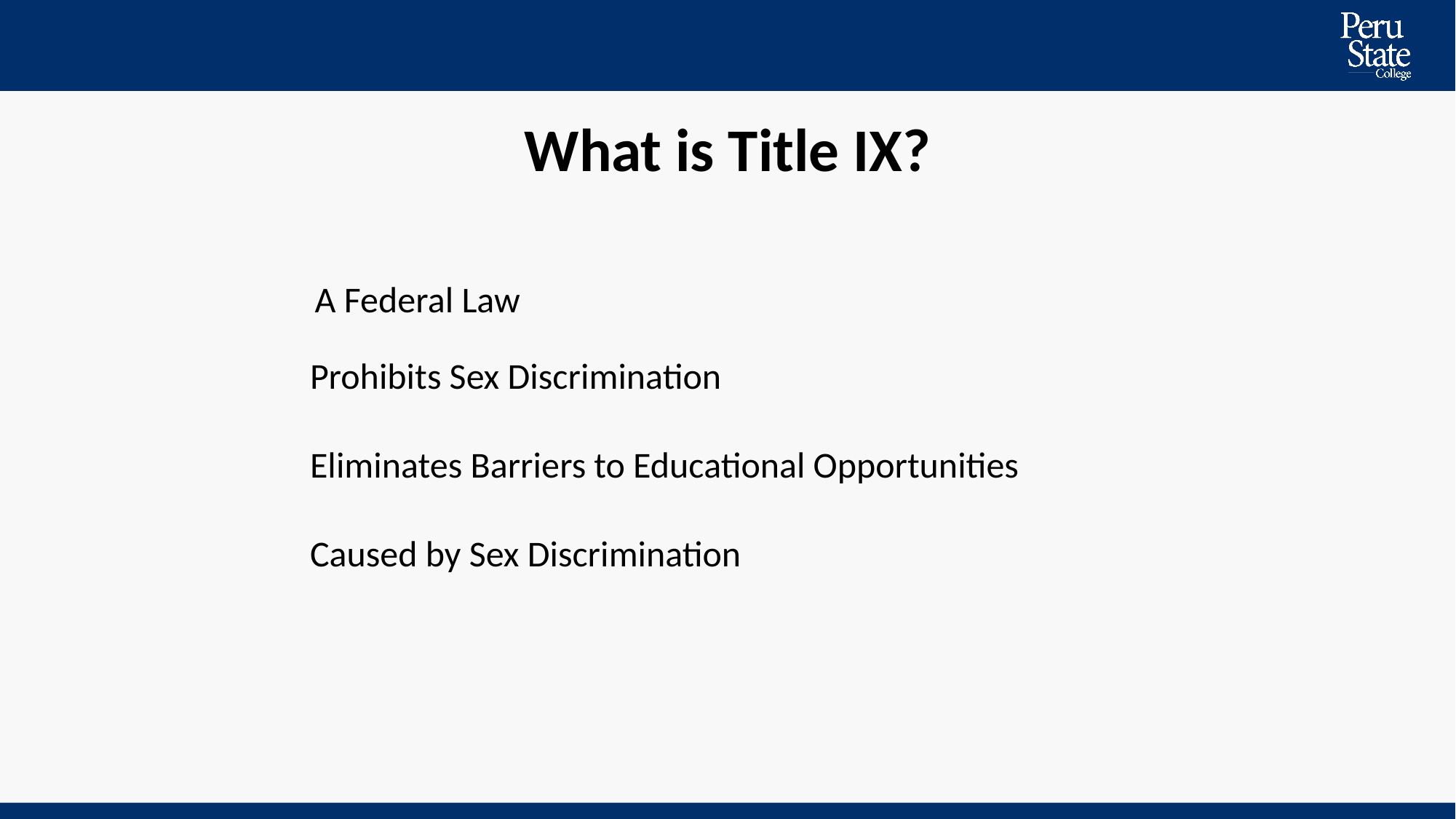

# What is Title IX?
A Federal Law
Prohibits Sex Discrimination
Eliminates Barriers to Educational Opportunities
Caused by Sex Discrimination